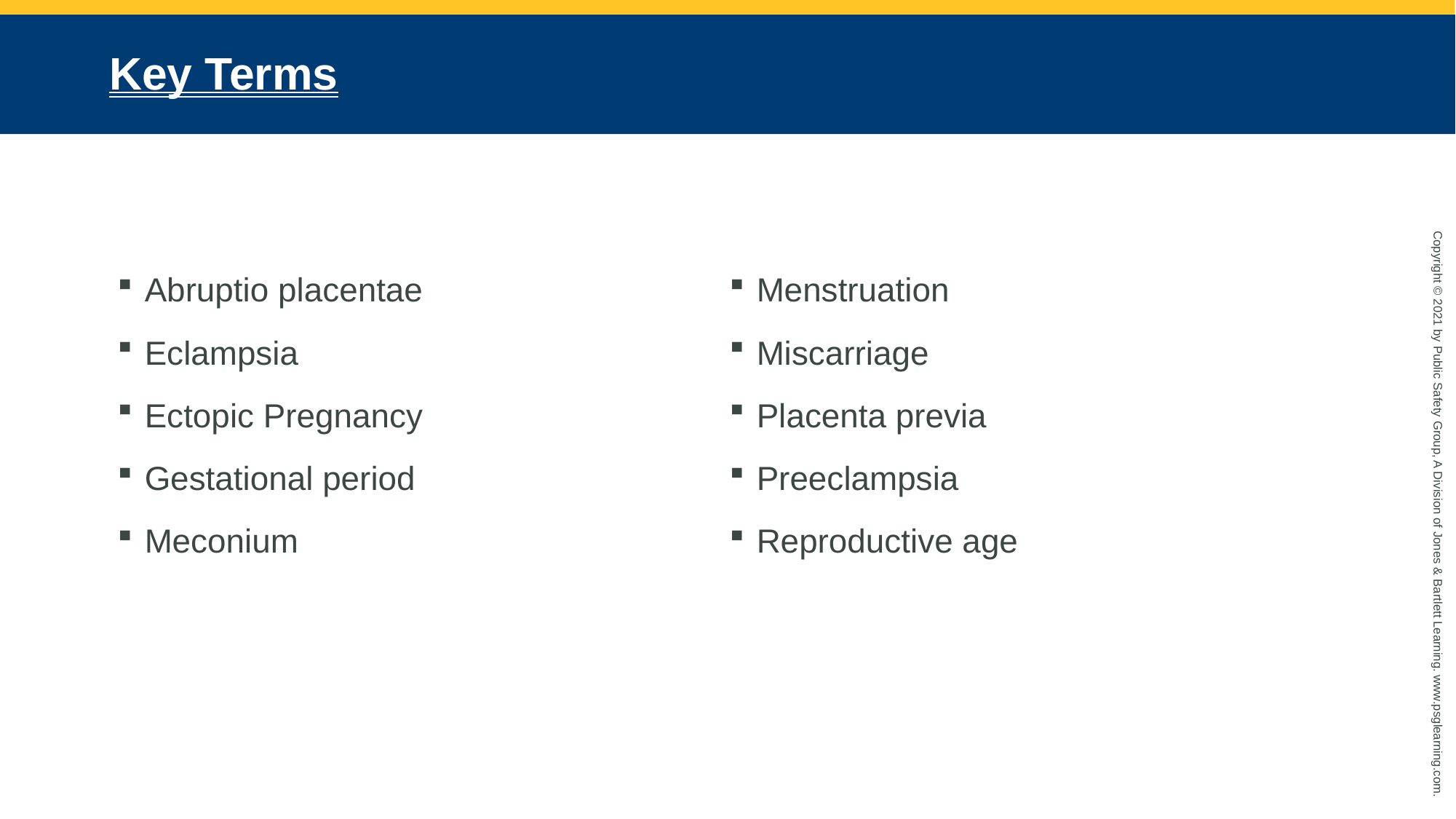

# Key Terms
Abruptio placentae
Eclampsia
Ectopic Pregnancy
Gestational period
Meconium
Menstruation
Miscarriage
Placenta previa
Preeclampsia
Reproductive age